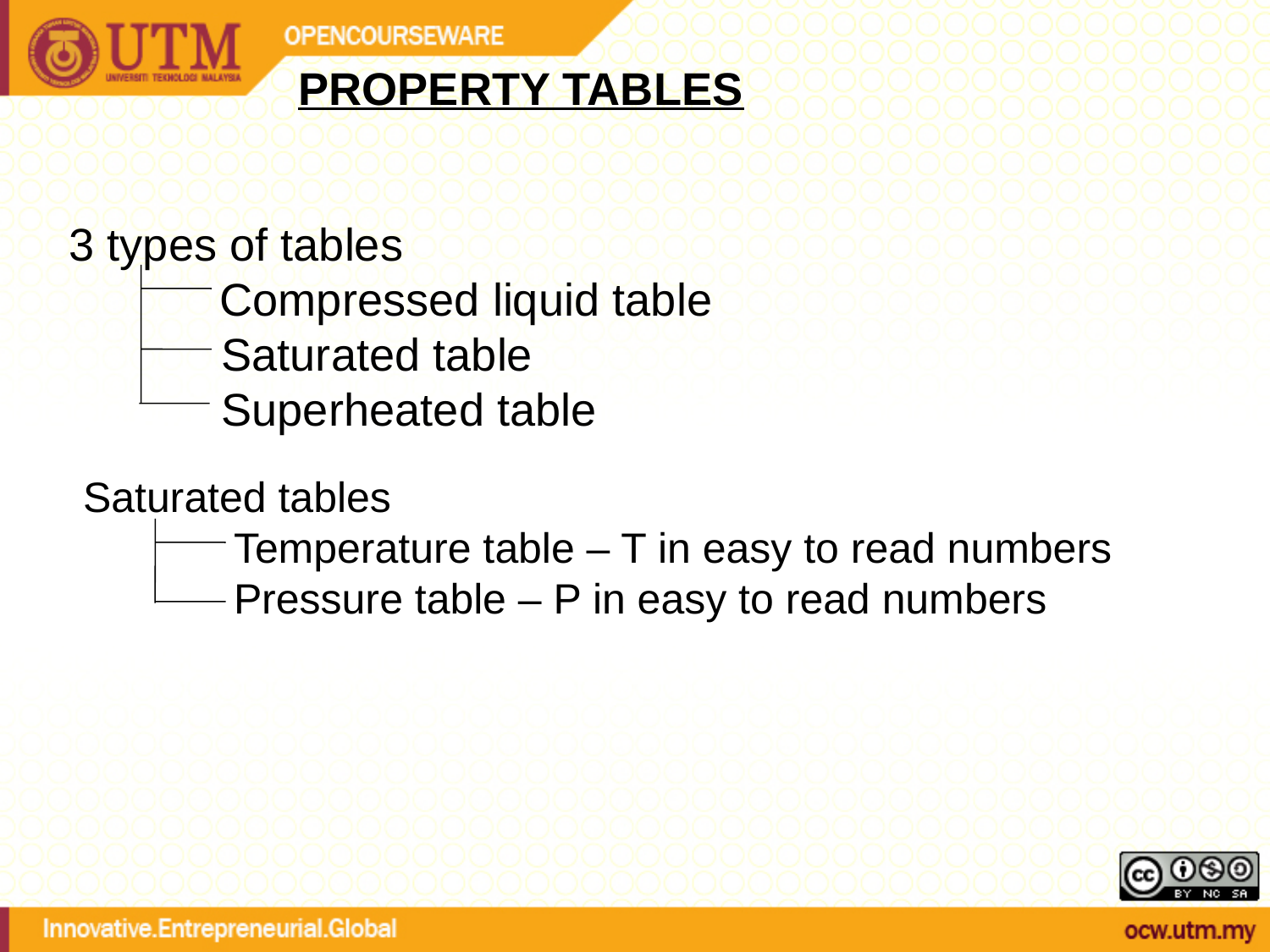

PROPERTY TABLES
3 types of tables
	  Compressed liquid table
	  Saturated table
	  Superheated table

Saturated tables
	  Temperature table – T in easy to read numbers
	  Pressure table – P in easy to read numbers